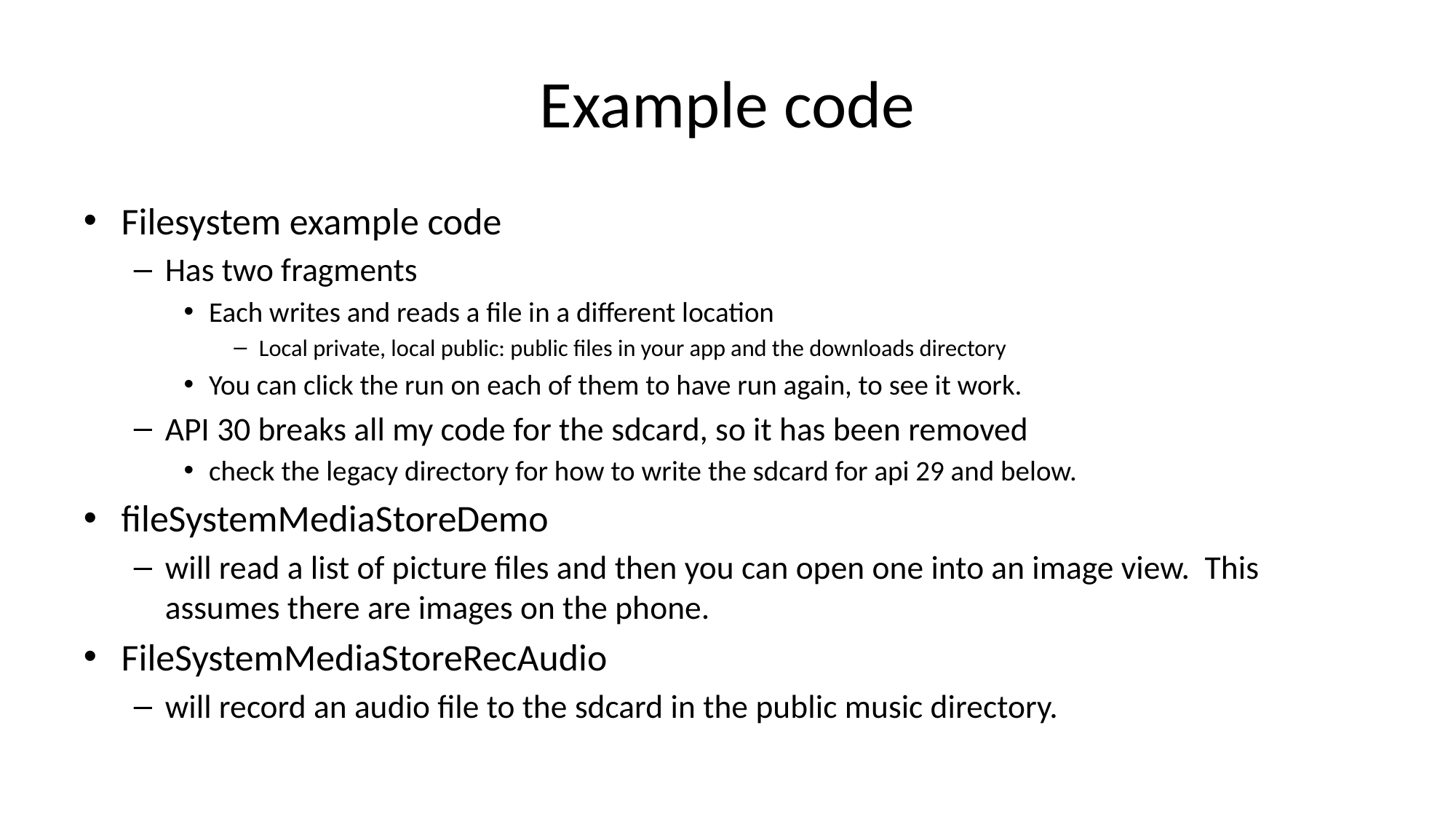

# Example code
Filesystem example code
Has two fragments
Each writes and reads a file in a different location
Local private, local public: public files in your app and the downloads directory
You can click the run on each of them to have run again, to see it work.
API 30 breaks all my code for the sdcard, so it has been removed
check the legacy directory for how to write the sdcard for api 29 and below.
fileSystemMediaStoreDemo
will read a list of picture files and then you can open one into an image view.  This assumes there are images on the phone.
FileSystemMediaStoreRecAudio
will record an audio file to the sdcard in the public music directory.